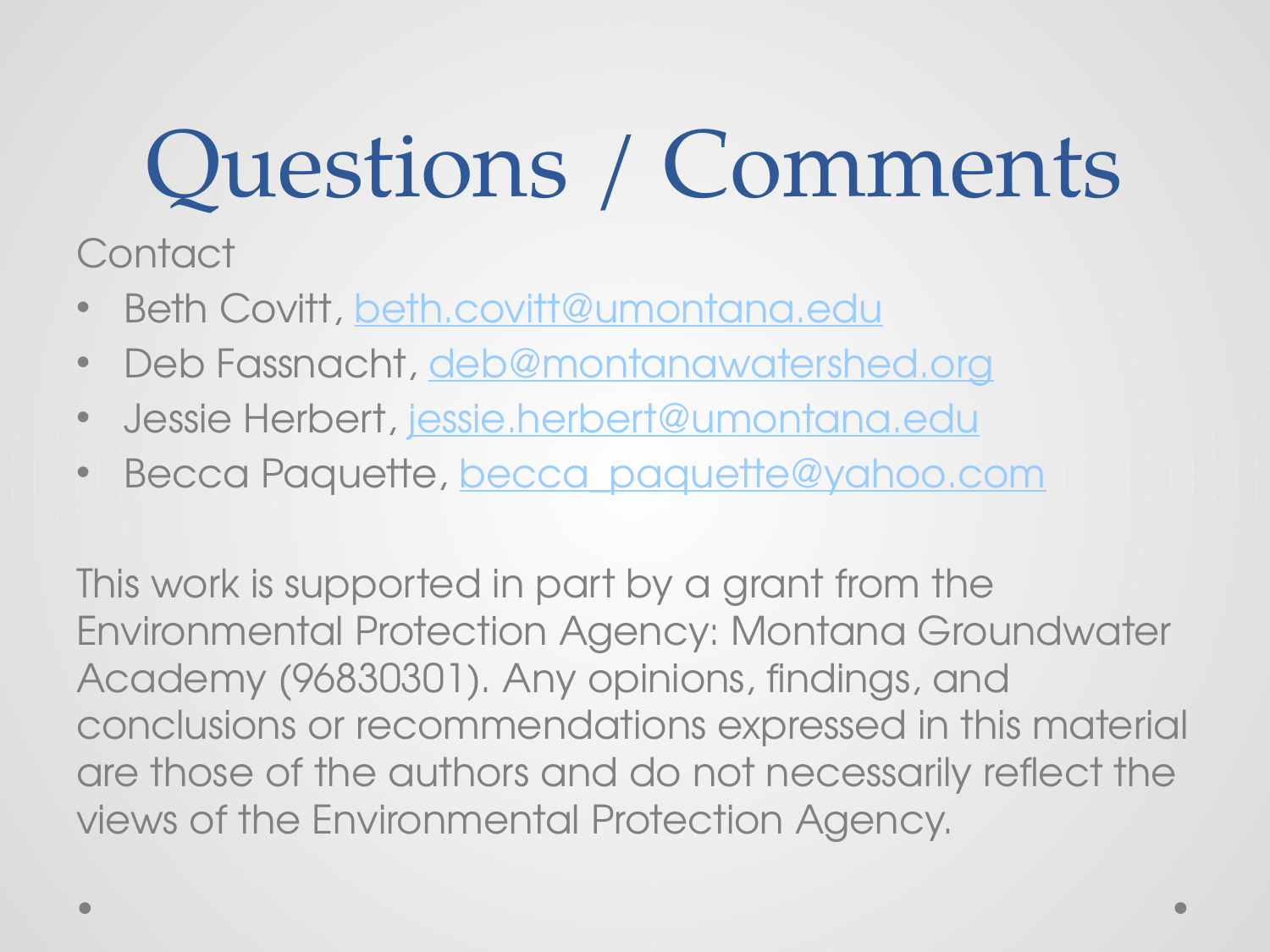

# Questions / Comments
Contact
Beth Covitt, beth.covitt@umontana.edu
Deb Fassnacht, deb@montanawatershed.org
Jessie Herbert, jessie.herbert@umontana.edu
Becca Paquette, becca_paquette@yahoo.com

This work is supported in part by a grant from the Environmental Protection Agency: Montana Groundwater Academy (96830301). Any opinions, findings, and conclusions or recommendations expressed in this material are those of the authors and do not necessarily reflect the views of the Environmental Protection Agency.